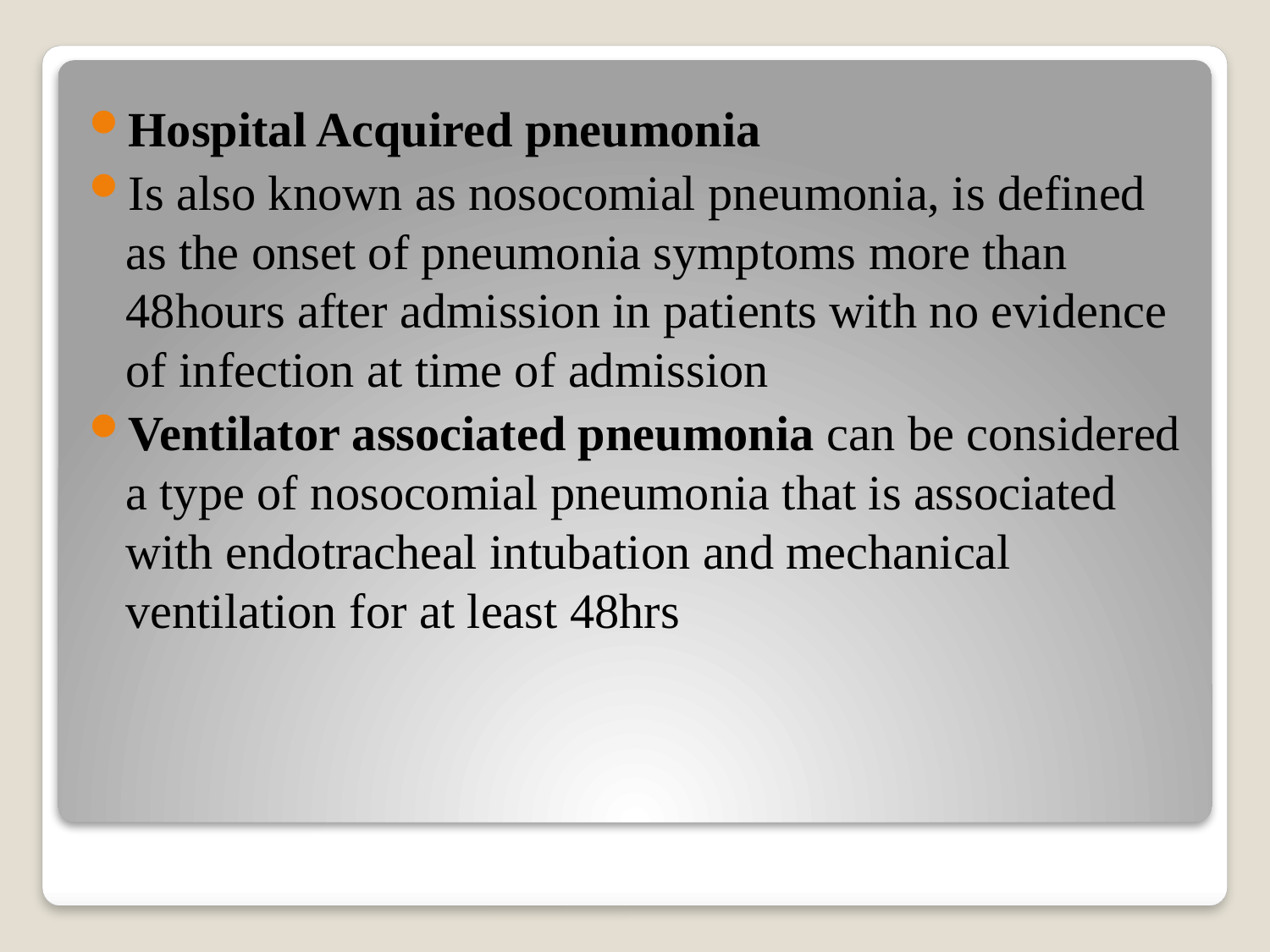

Hospital Acquired pneumonia
Is also known as nosocomial pneumonia, is defined as the onset of pneumonia symptoms more than 48hours after admission in patients with no evidence of infection at time of admission
Ventilator associated pneumonia can be considered a type of nosocomial pneumonia that is associated with endotracheal intubation and mechanical ventilation for at least 48hrs